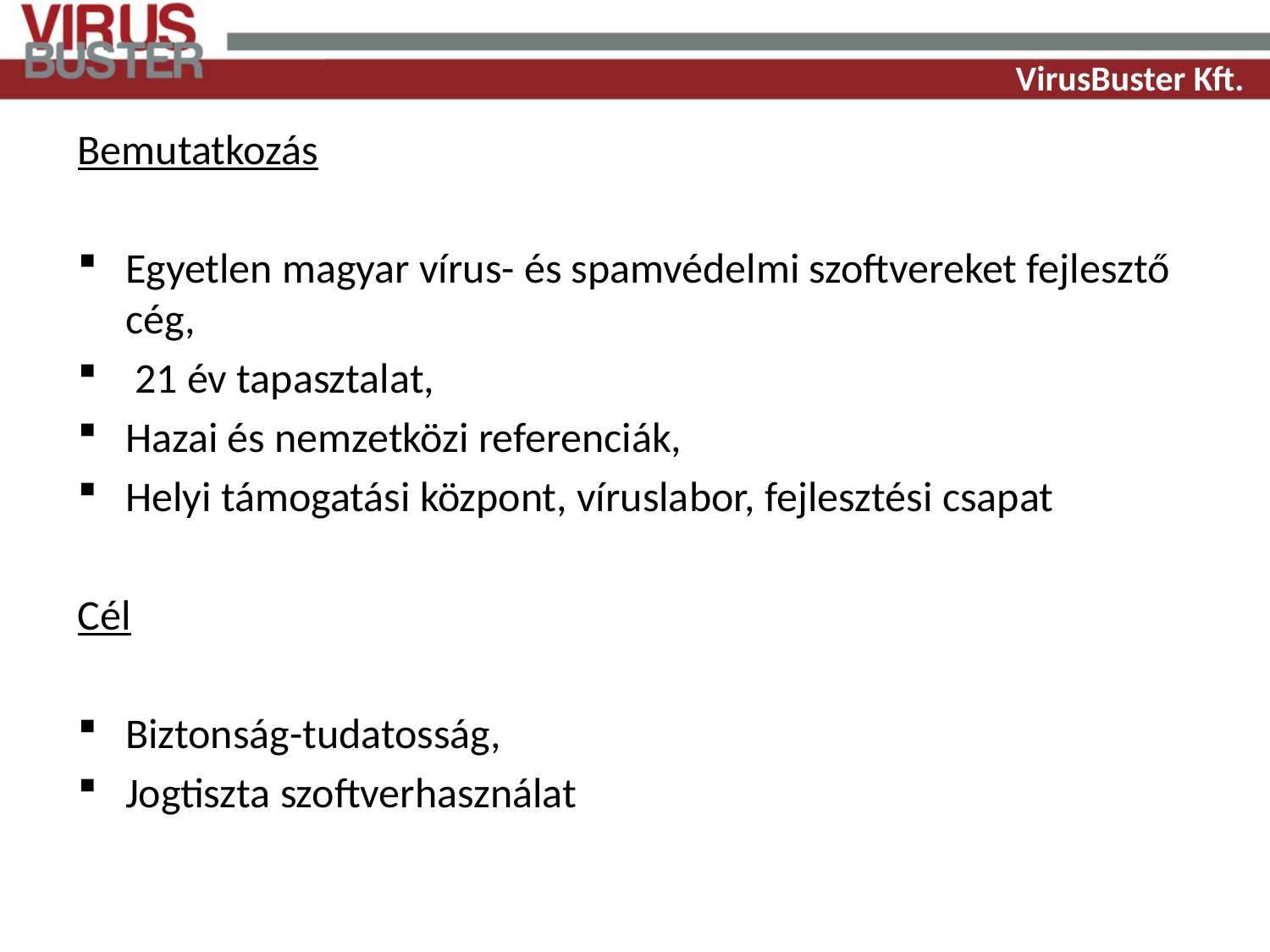

# VirusBuster Kft.
Bemutatkozás

Egyetlen magyar vírus- és spamvédelmi szoftvereket fejlesztő cég,
 21 év tapasztalat,
Hazai és nemzetközi referenciák,
Helyi támogatási központ, víruslabor, fejlesztési csapat

Cél

Biztonság-tudatosság,
Jogtiszta szoftverhasználat